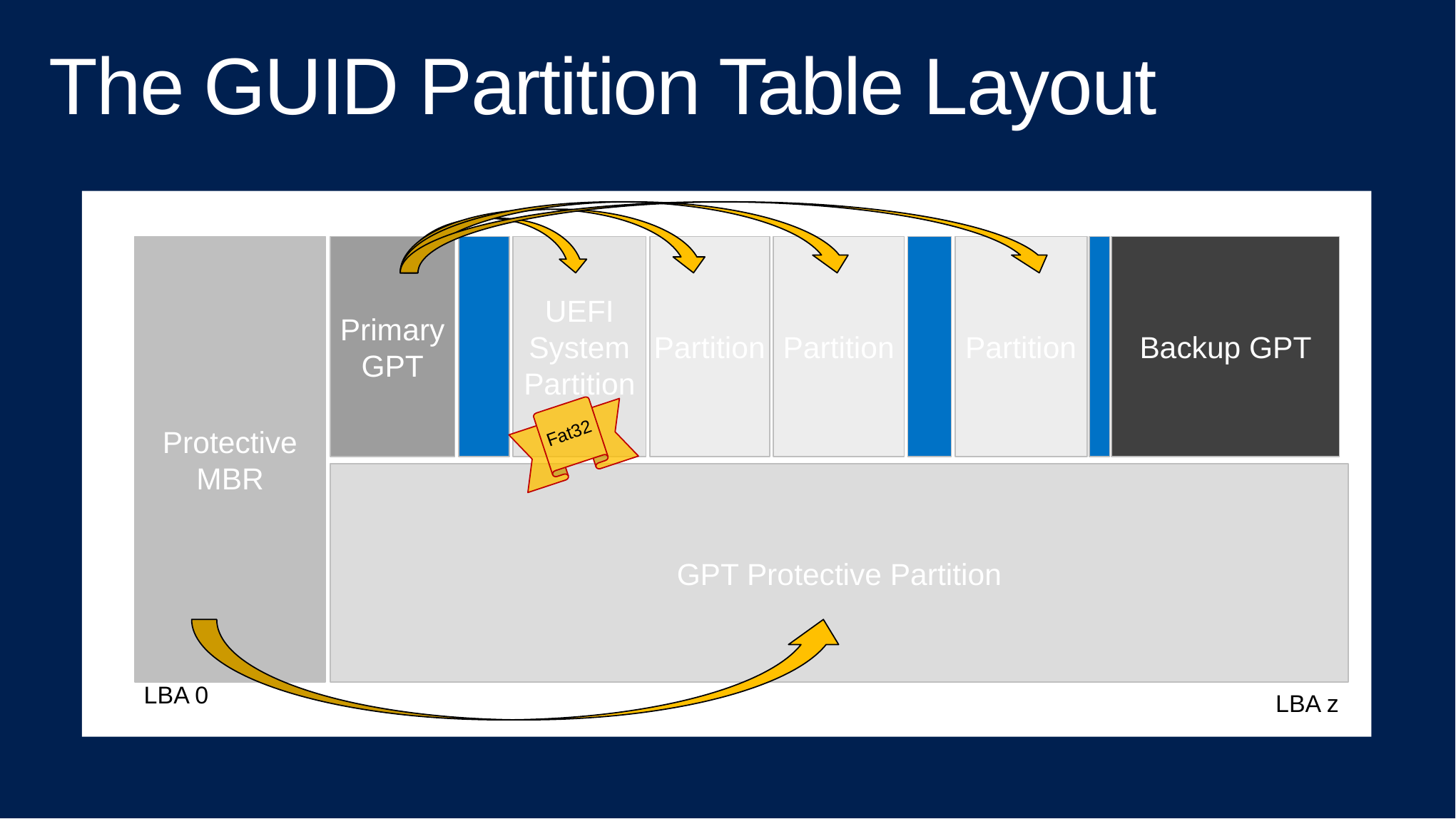

# The GUID Partition Table Layout

Partition
Protective MBR
Primary GPT
UEFI System Partition
Partition

Partition

Backup GPT

Fat32
GPT Protective Partition

LBA 0
LBA z